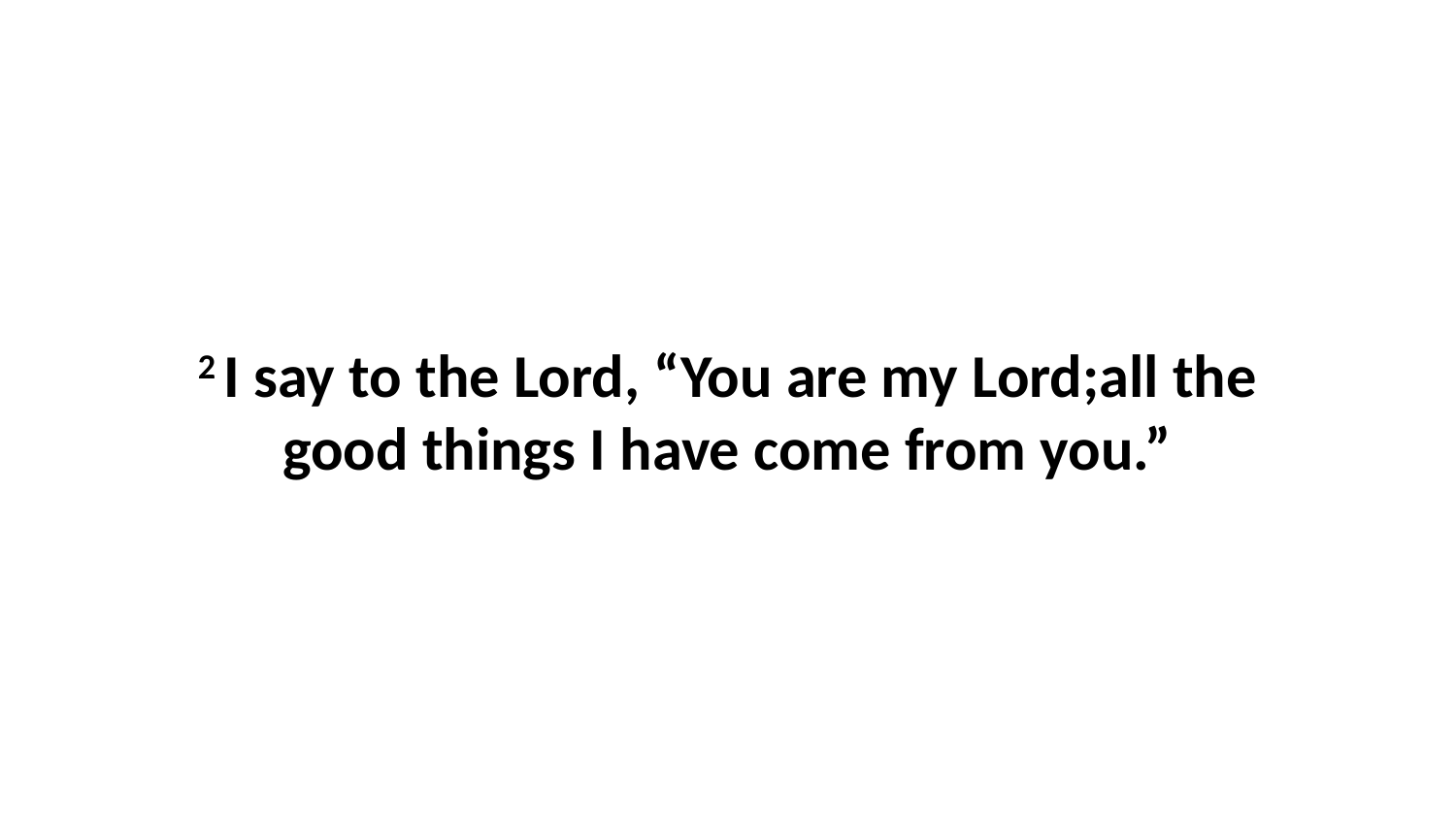

2 I say to the Lord, “You are my Lord;all the good things I have come from you.”